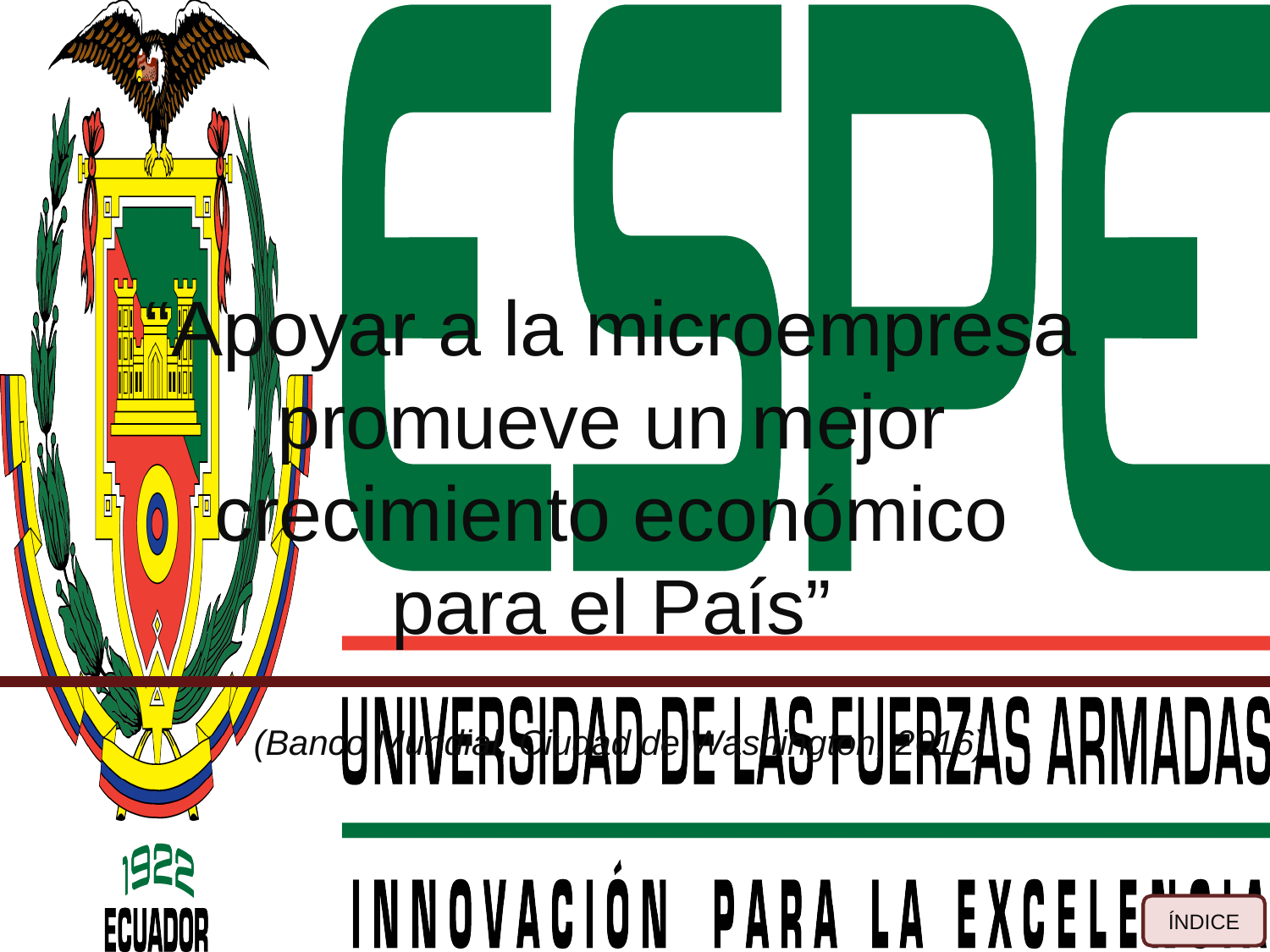

“Apoyar a la microempresa promueve un mejor crecimiento económico para el País”

(Banco Mundial, Ciudad de Washington, 2016)
ÍNDICE